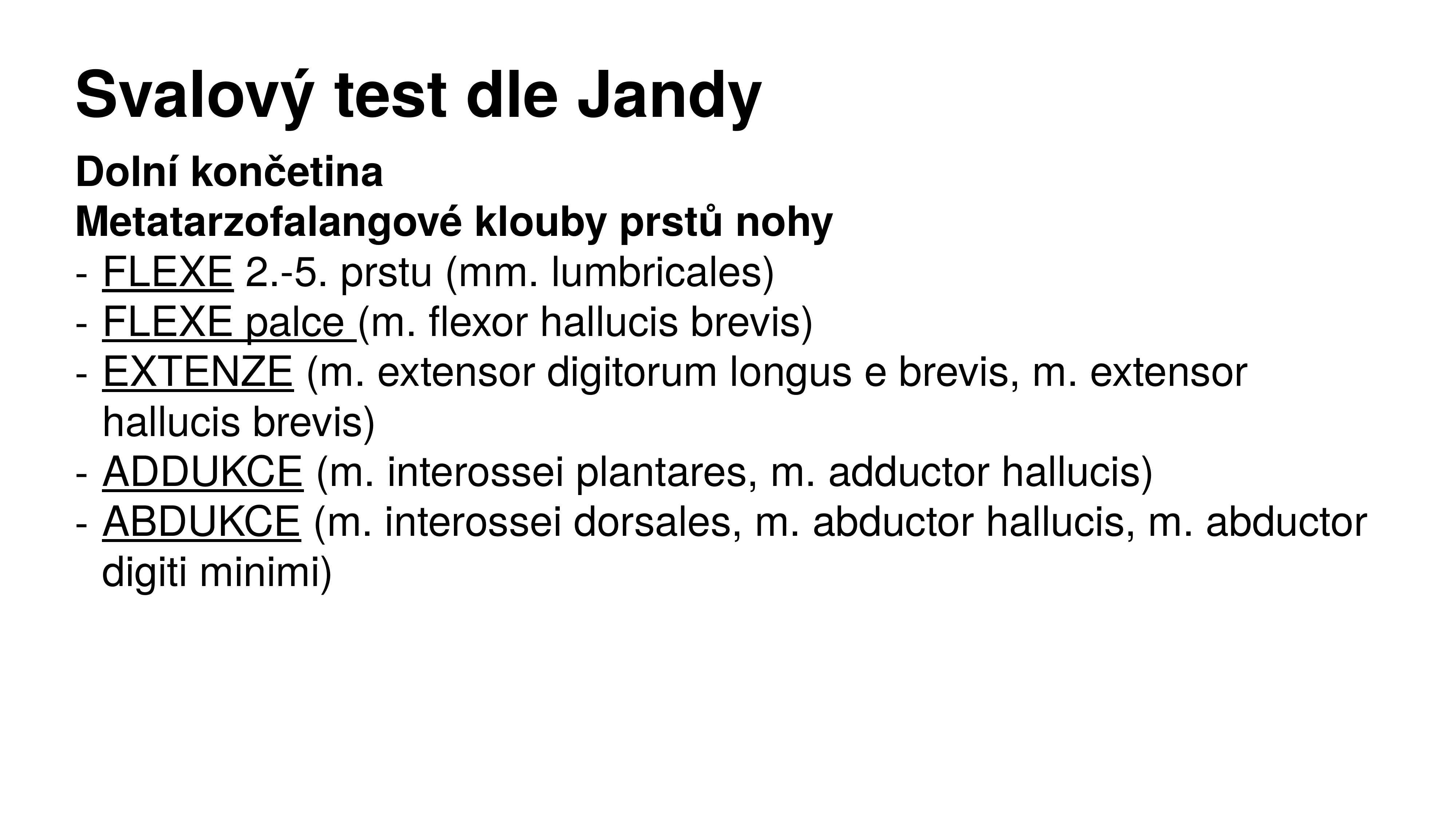

# Svalový test dle Jandy
Dolní končetina
Metatarzofalangové klouby prstů nohy
FLEXE 2.-5. prstu (mm. lumbricales)
FLEXE palce (m. flexor hallucis brevis)
EXTENZE (m. extensor digitorum longus e brevis, m. extensor hallucis brevis)
ADDUKCE (m. interossei plantares, m. adductor hallucis)
ABDUKCE (m. interossei dorsales, m. abductor hallucis, m. abductor digiti minimi)